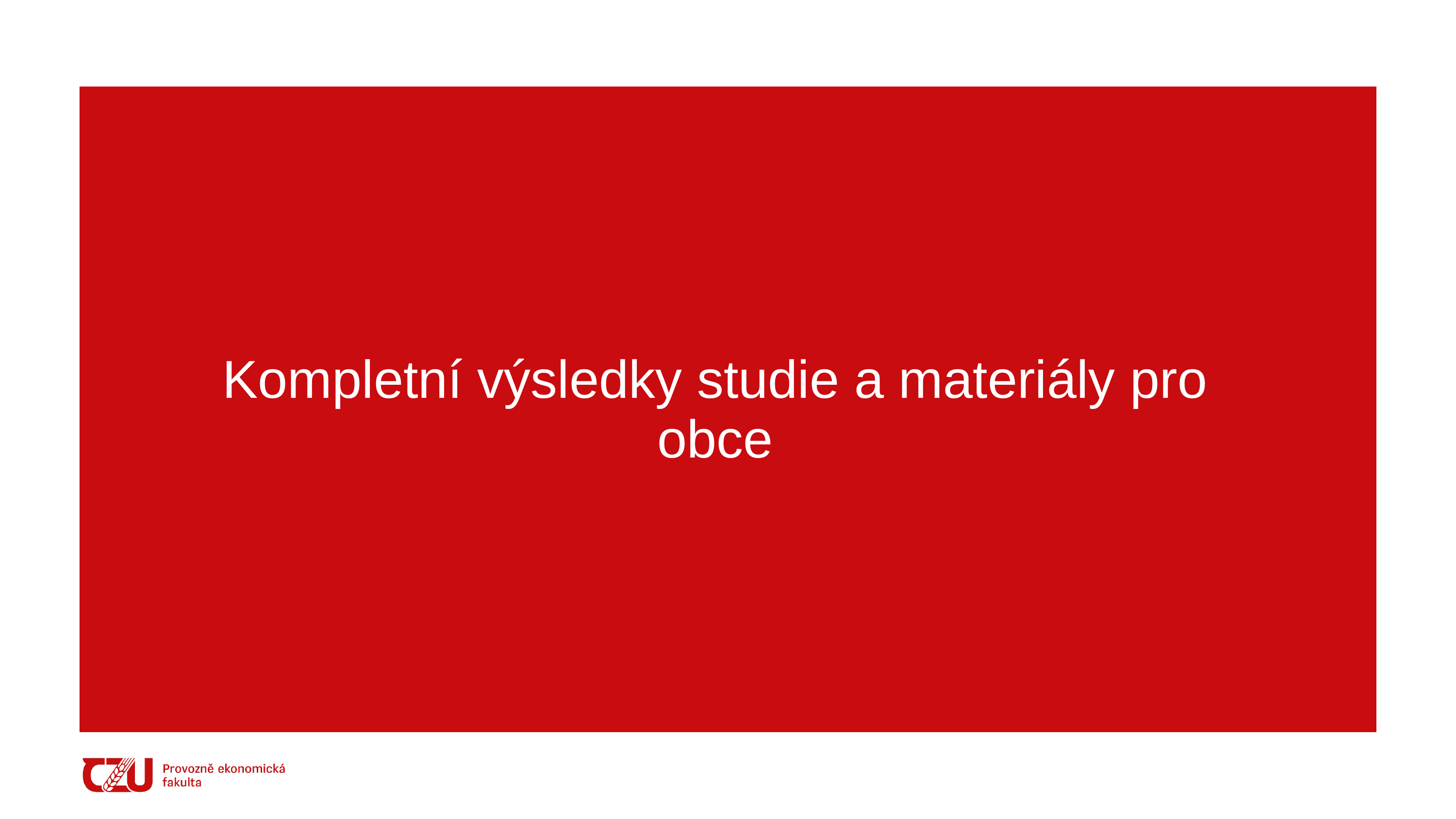

Kompletní výsledky studie a materiály pro obce